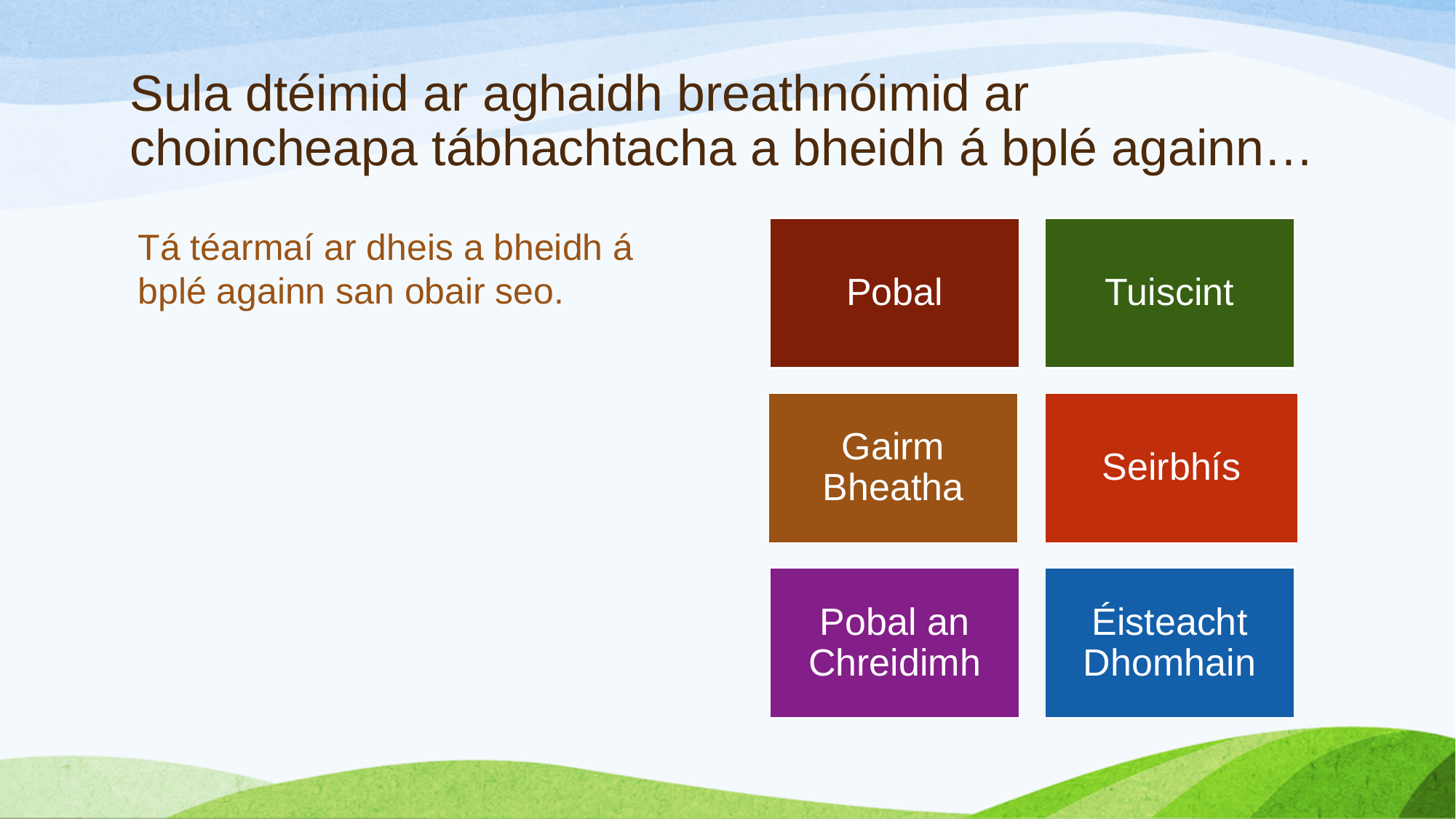

# Sula dtéimid ar aghaidh breathnóimid ar choincheapa tábhachtacha a bheidh á bplé againn…
Tá téarmaí ar dheis a bheidh á bplé againn san obair seo.
Pobal
Tuiscint
Gairm Bheatha
Seirbhís
Pobal an Chreidimh
Éisteacht Dhomhain